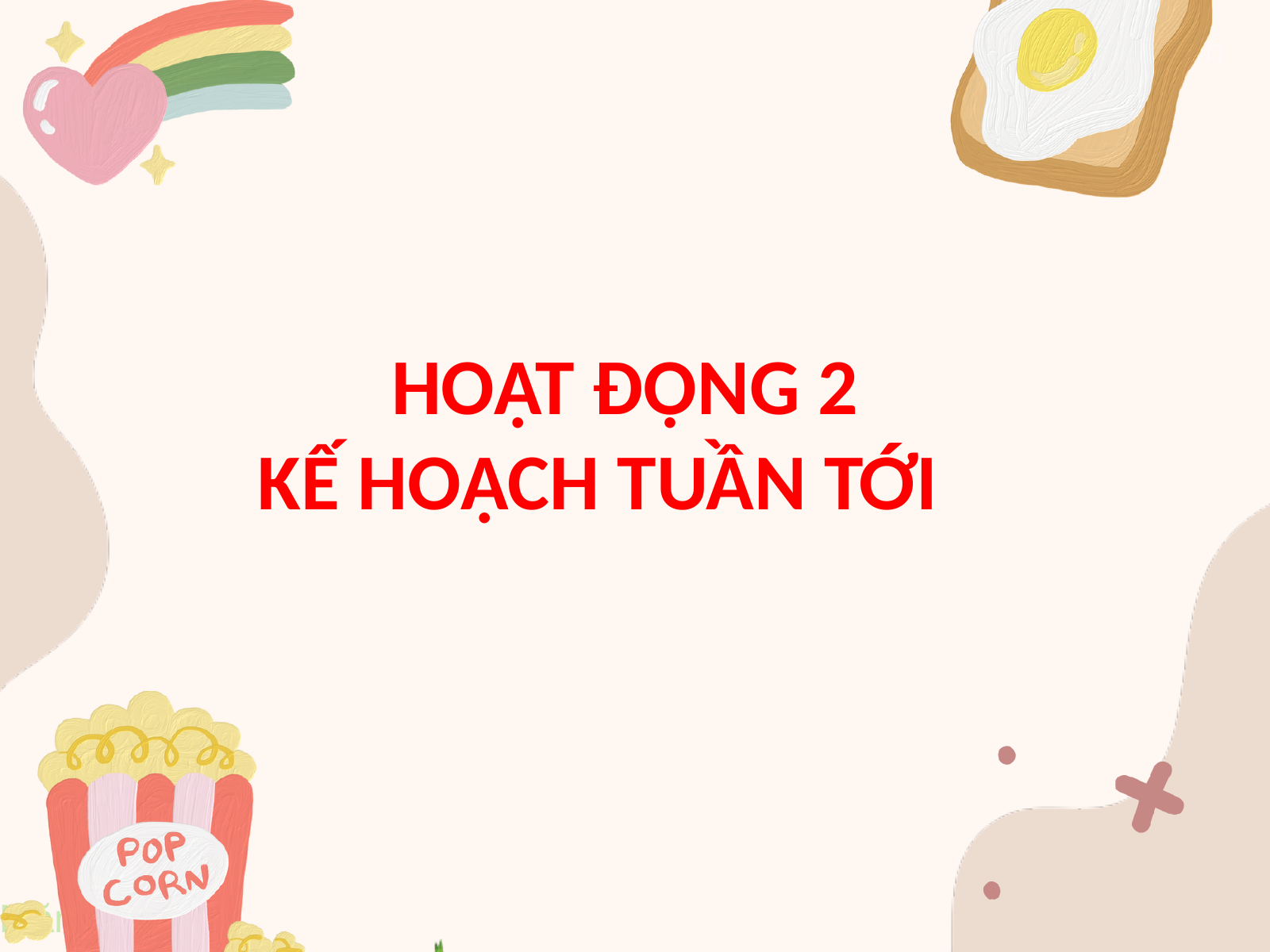

HOẠT ĐỘNG 2
KẾ HOẠCH TUẦN TỚI